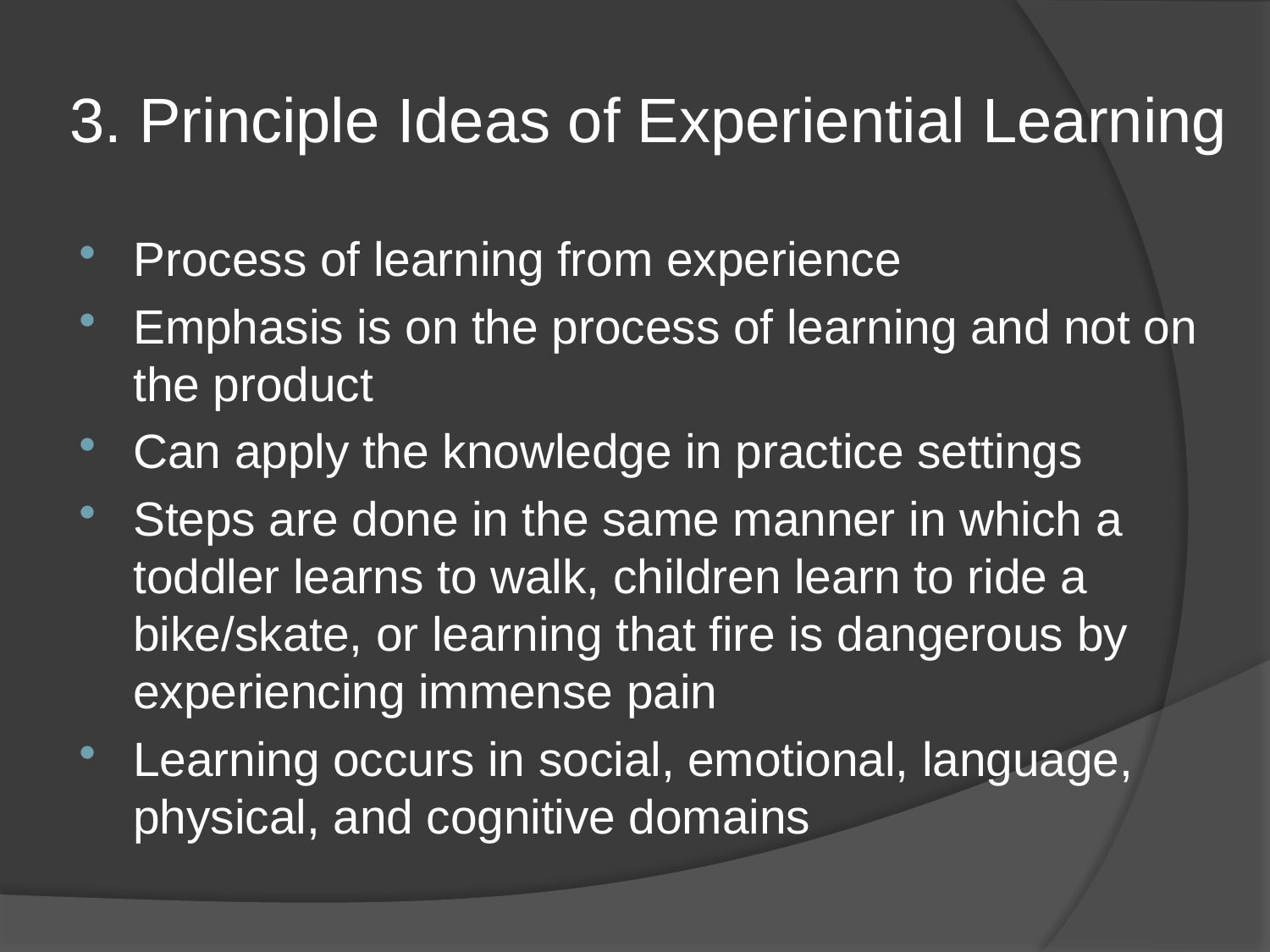

# 3. Principle Ideas of Experiential Learning
Process of learning from experience
Emphasis is on the process of learning and not on the product
Can apply the knowledge in practice settings
Steps are done in the same manner in which a toddler learns to walk, children learn to ride a bike/skate, or learning that fire is dangerous by experiencing immense pain
Learning occurs in social, emotional, language, physical, and cognitive domains